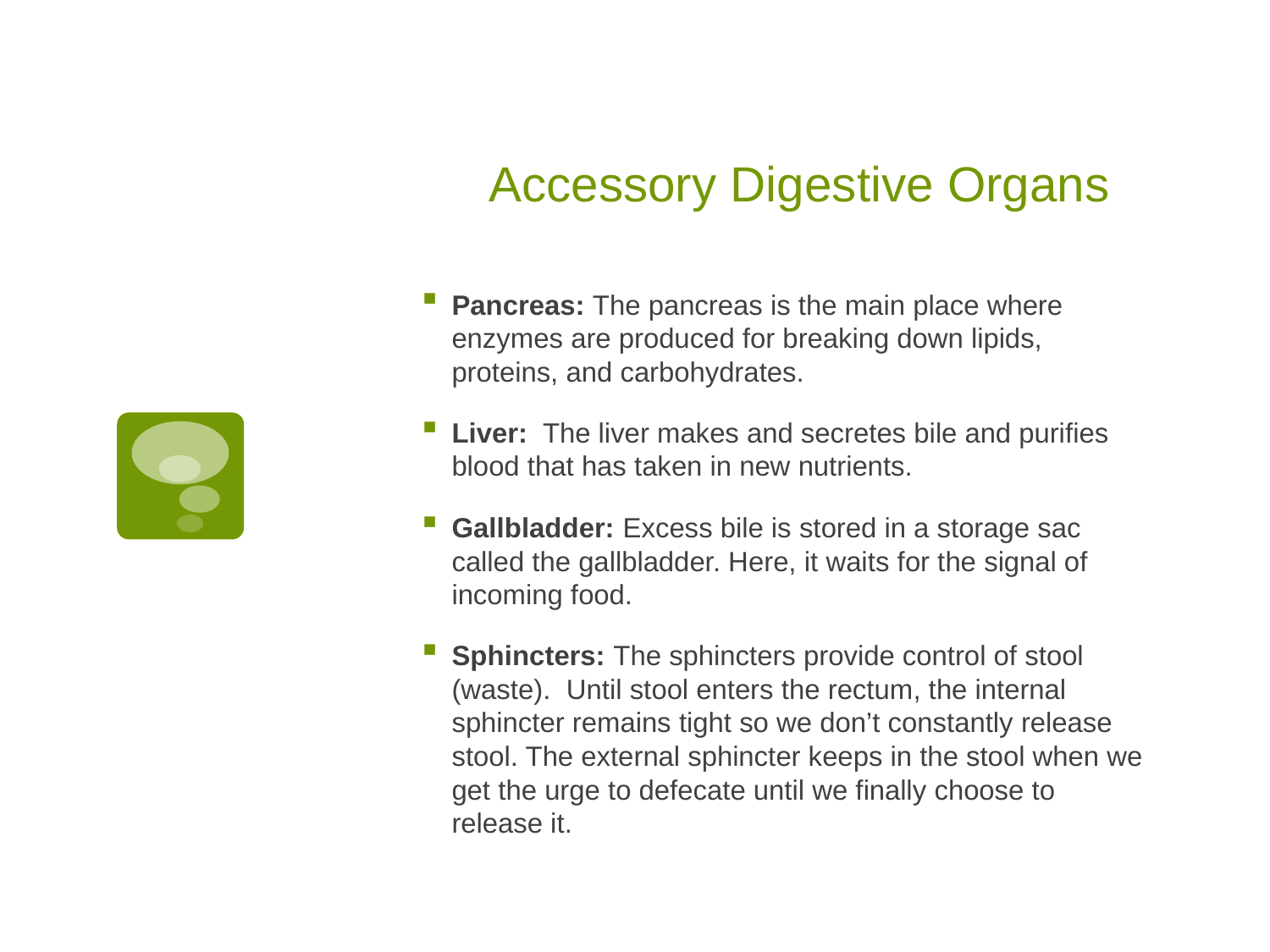

# Accessory Digestive Organs
Pancreas: The pancreas is the main place where enzymes are produced for breaking down lipids, proteins, and carbohydrates.
Liver:  The liver makes and secretes bile and purifies blood that has taken in new nutrients.
Gallbladder: Excess bile is stored in a storage sac called the gallbladder. Here, it waits for the signal of incoming food.
Sphincters: The sphincters provide control of stool (waste).  Until stool enters the rectum, the internal sphincter remains tight so we don’t constantly release stool. The external sphincter keeps in the stool when we get the urge to defecate until we finally choose to release it.